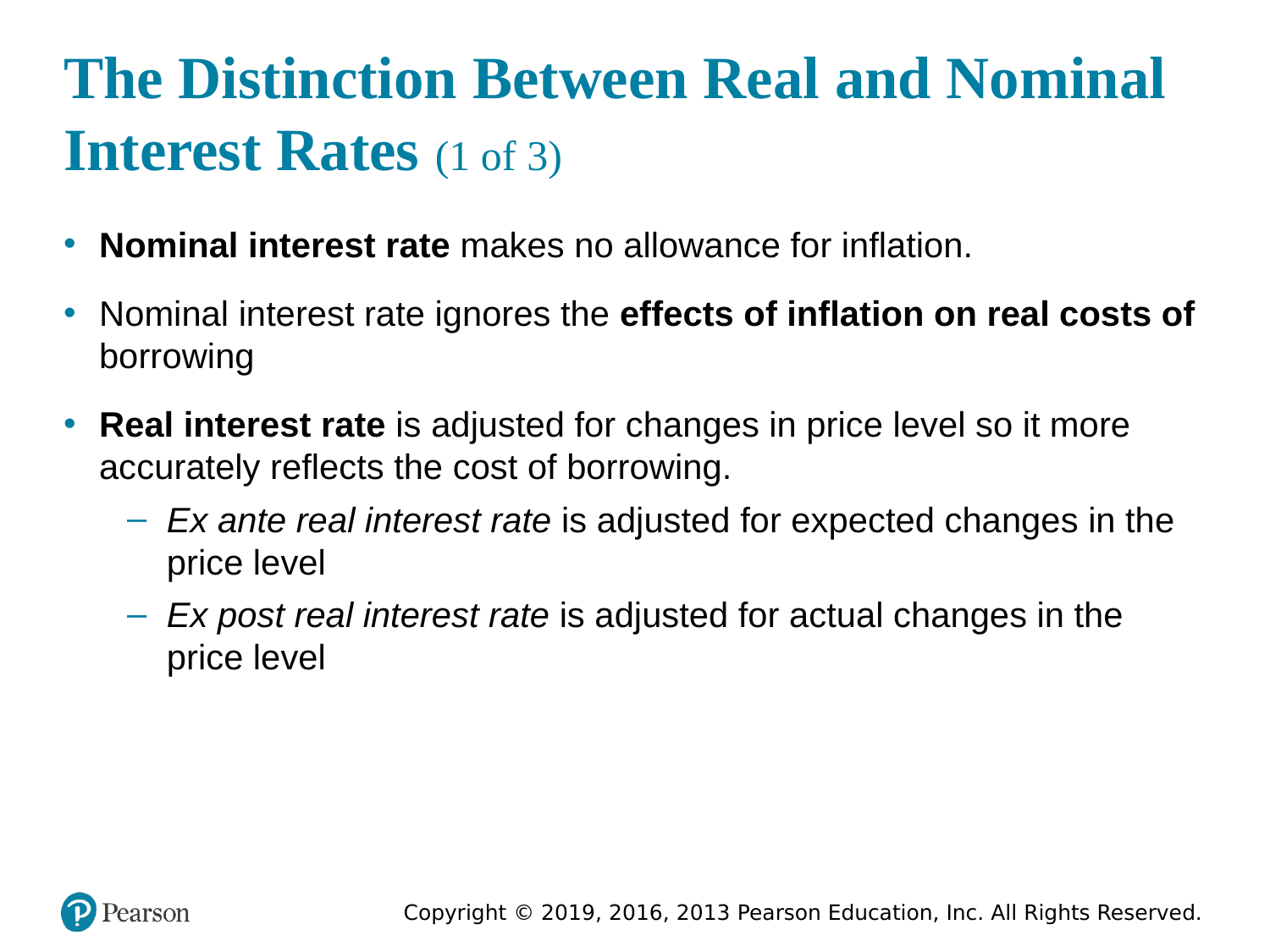

# The Distinction Between Real and Nominal Interest Rates (1 of 3)
Nominal interest rate makes no allowance for inflation.
Nominal interest rate ignores the effects of inflation on real costs of borrowing
Real interest rate is adjusted for changes in price level so it more accurately reflects the cost of borrowing.
Ex ante real interest rate is adjusted for expected changes in the price level
Ex post real interest rate is adjusted for actual changes in the price level